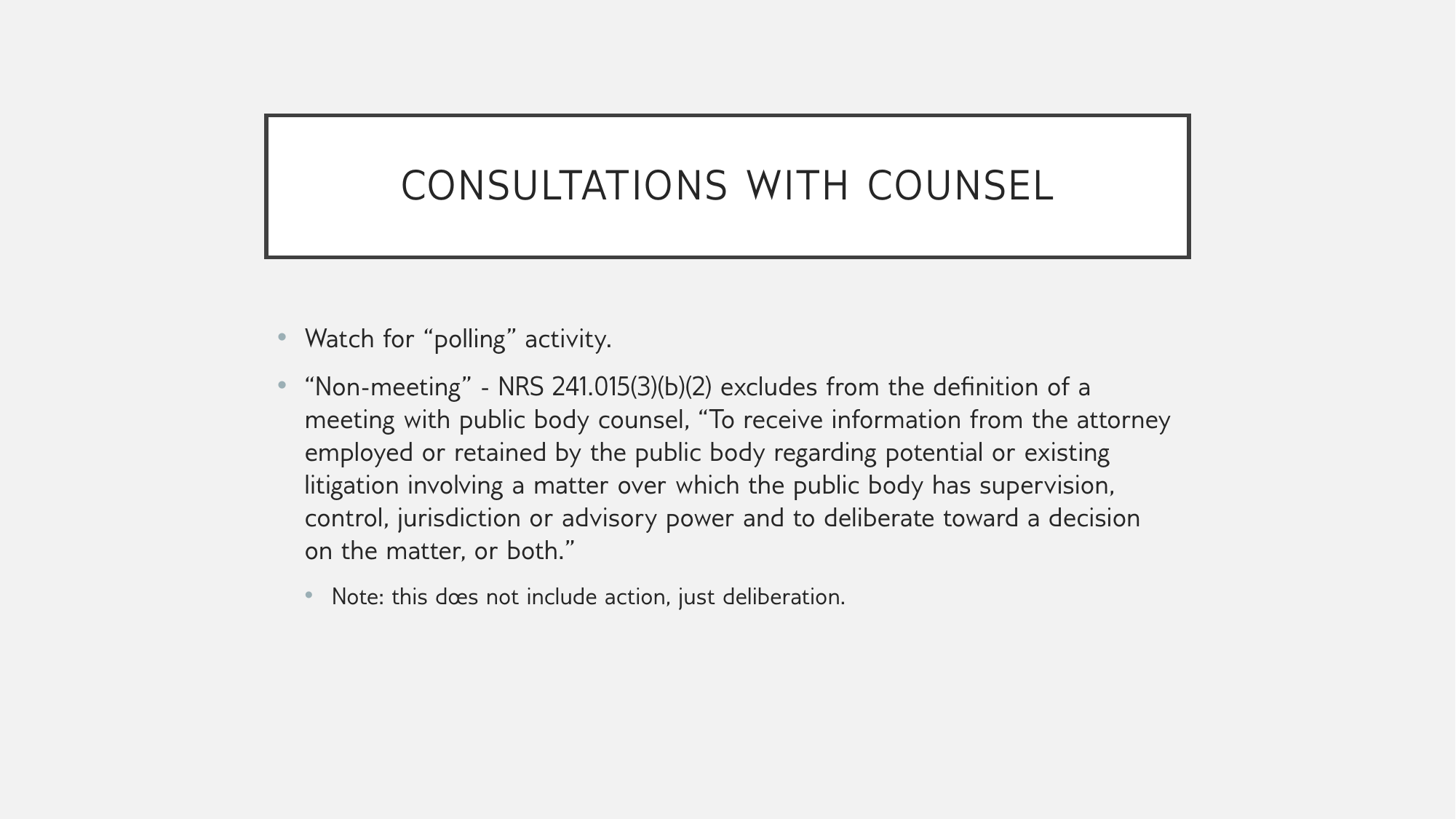

# Consultations with Counsel
Watch for “polling” activity.
“Non-meeting” - NRS 241.015(3)(b)(2) excludes from the definition of a meeting with public body counsel, “To receive information from the attorney employed or retained by the public body regarding potential or existing litigation involving a matter over which the public body has supervision, control, jurisdiction or advisory power and to deliberate toward a decision on the matter, or both.”
Note: this does not include action, just deliberation.